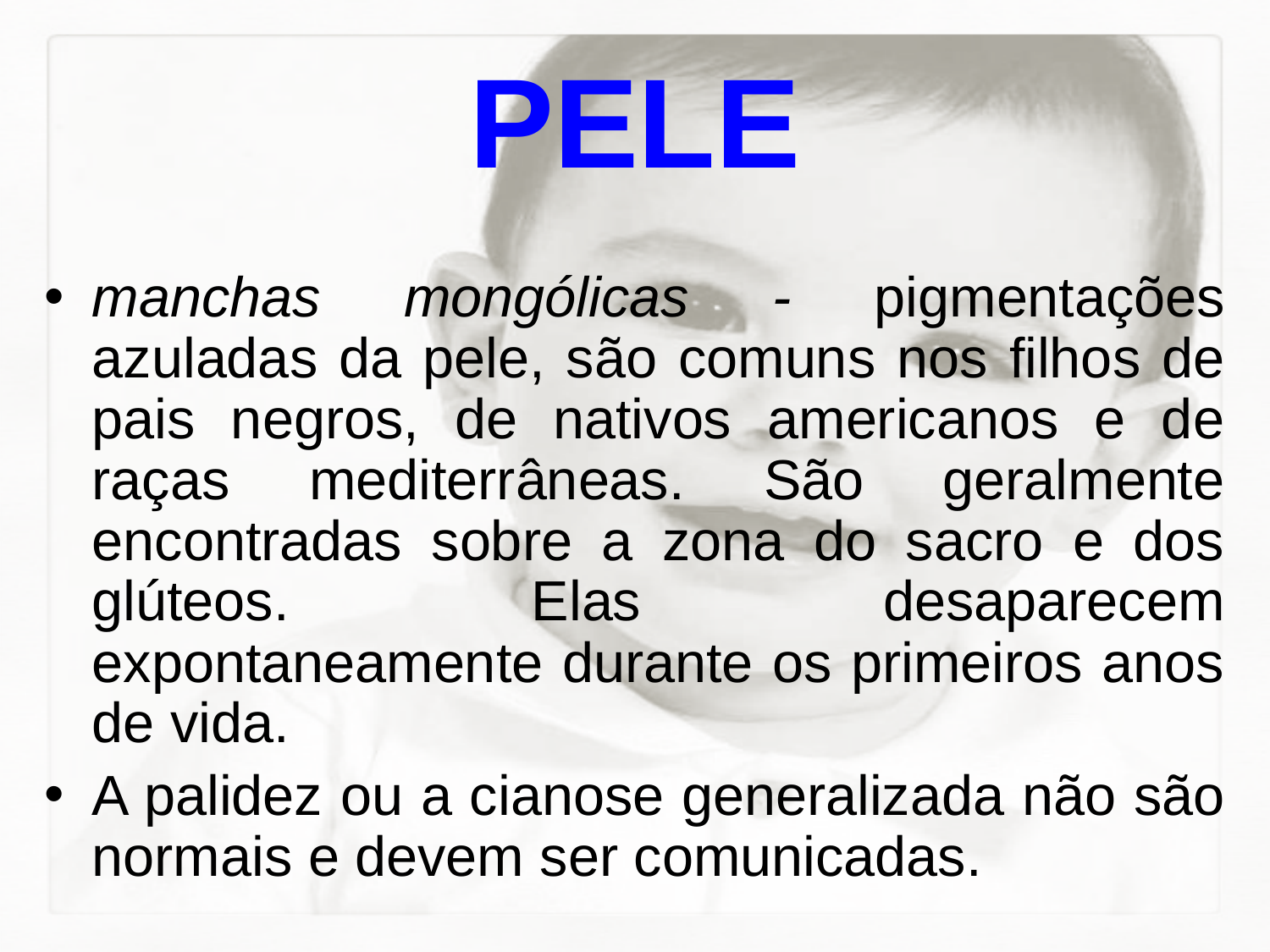

# PELE
manchas mongólicas - pigmentações azuladas da pele, são comuns nos filhos de pais negros, de nativos americanos e de raças mediterrâneas. São geralmente encontradas sobre a zona do sacro e dos glúteos. Elas desaparecem expontaneamente durante os primeiros anos de vida.
A palidez ou a cianose generalizada não são normais e devem ser comunicadas.